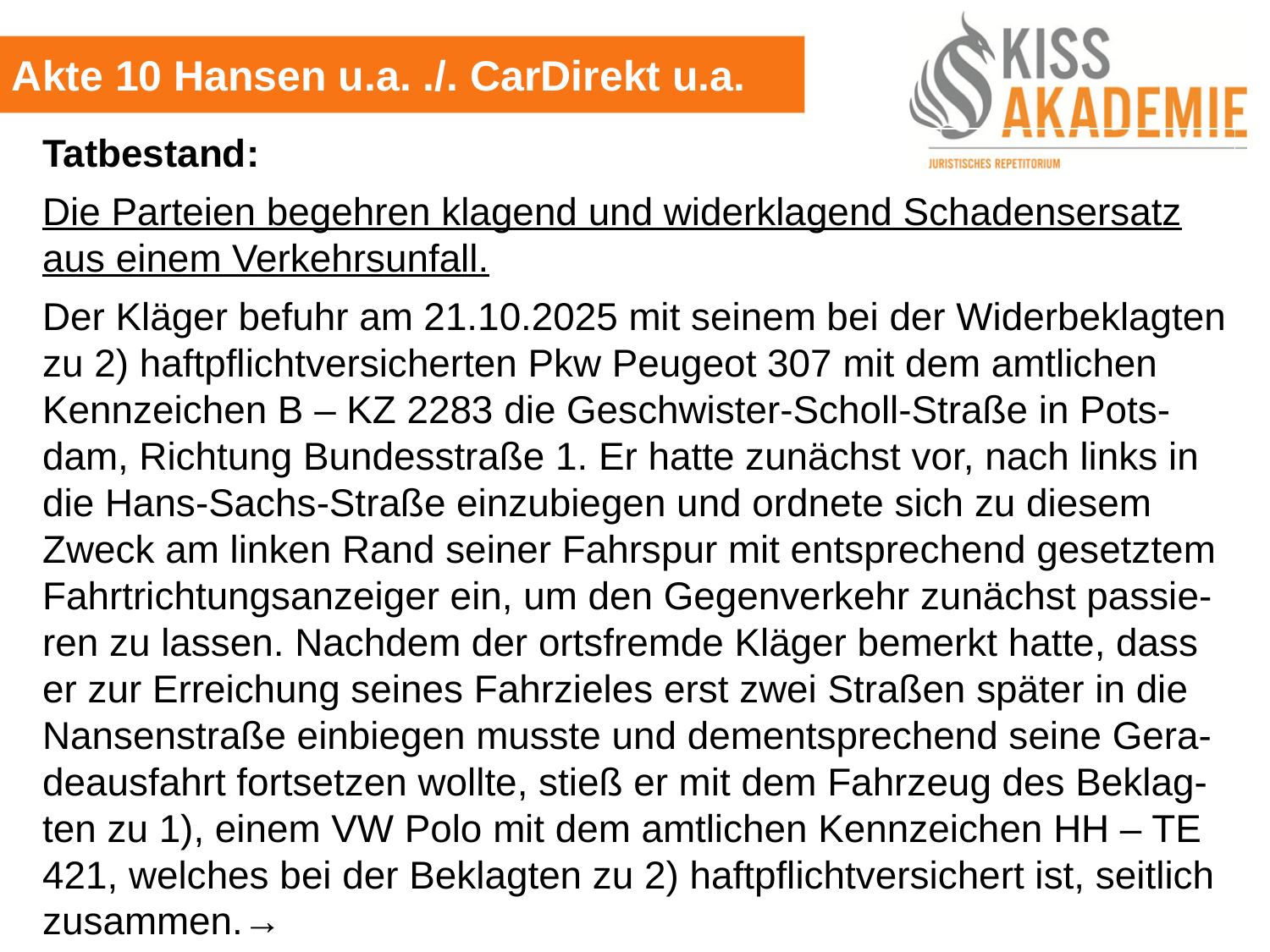

Akte 10 Hansen u.a. ./. CarDirekt u.a.

Tatbestand:
Die Parteien begehren klagend und widerklagend Schadensersatz aus einem Verkehrsunfall.
Der Kläger befuhr am 21.10.2025 mit seinem bei der Widerbeklagten zu 2) haftpflichtversicherten Pkw Peugeot 307 mit dem amtlichen Kennzeichen B – KZ 2283 die Geschwister-Scholl-Straße in Pots-dam, Richtung Bundesstraße 1. Er hatte zunächst vor, nach links in die Hans-Sachs-Straße einzubiegen und ordnete sich zu diesem Zweck am linken Rand seiner Fahrspur mit entsprechend gesetztem Fahrtrichtungsanzeiger ein, um den Gegenverkehr zunächst passie-ren zu lassen. Nachdem der ortsfremde Kläger bemerkt hatte, dass er zur Erreichung seines Fahrzieles erst zwei Straßen später in die Nansenstraße einbiegen musste und dementsprechend seine Gera-deausfahrt fortsetzen wollte, stieß er mit dem Fahrzeug des Beklag-ten zu 1), einem VW Polo mit dem amtlichen Kennzeichen HH – TE 421, welches bei der Beklagten zu 2) haftpflichtversichert ist, seitlich zusammen.→